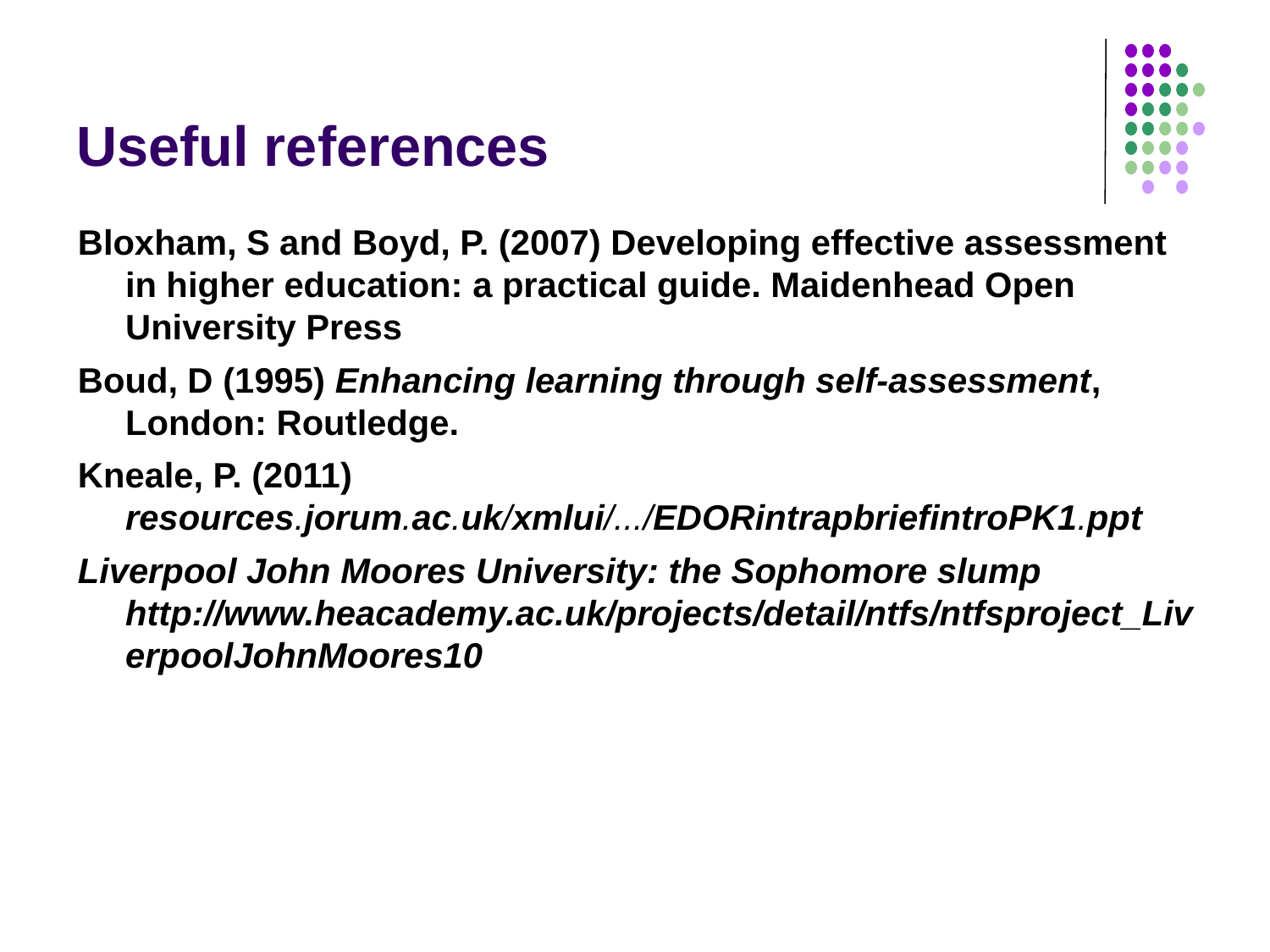

# Useful references
Bloxham, S and Boyd, P. (2007) Developing effective assessment in higher education: a practical guide. Maidenhead Open University Press
Boud, D (1995) Enhancing learning through self-assessment, London: Routledge.
Kneale, P. (2011) resources.jorum.ac.uk/xmlui/.../EDORintrapbriefintroPK1.ppt
Liverpool John Moores University: the Sophomore slump http://www.heacademy.ac.uk/projects/detail/ntfs/ntfsproject_LiverpoolJohnMoores10